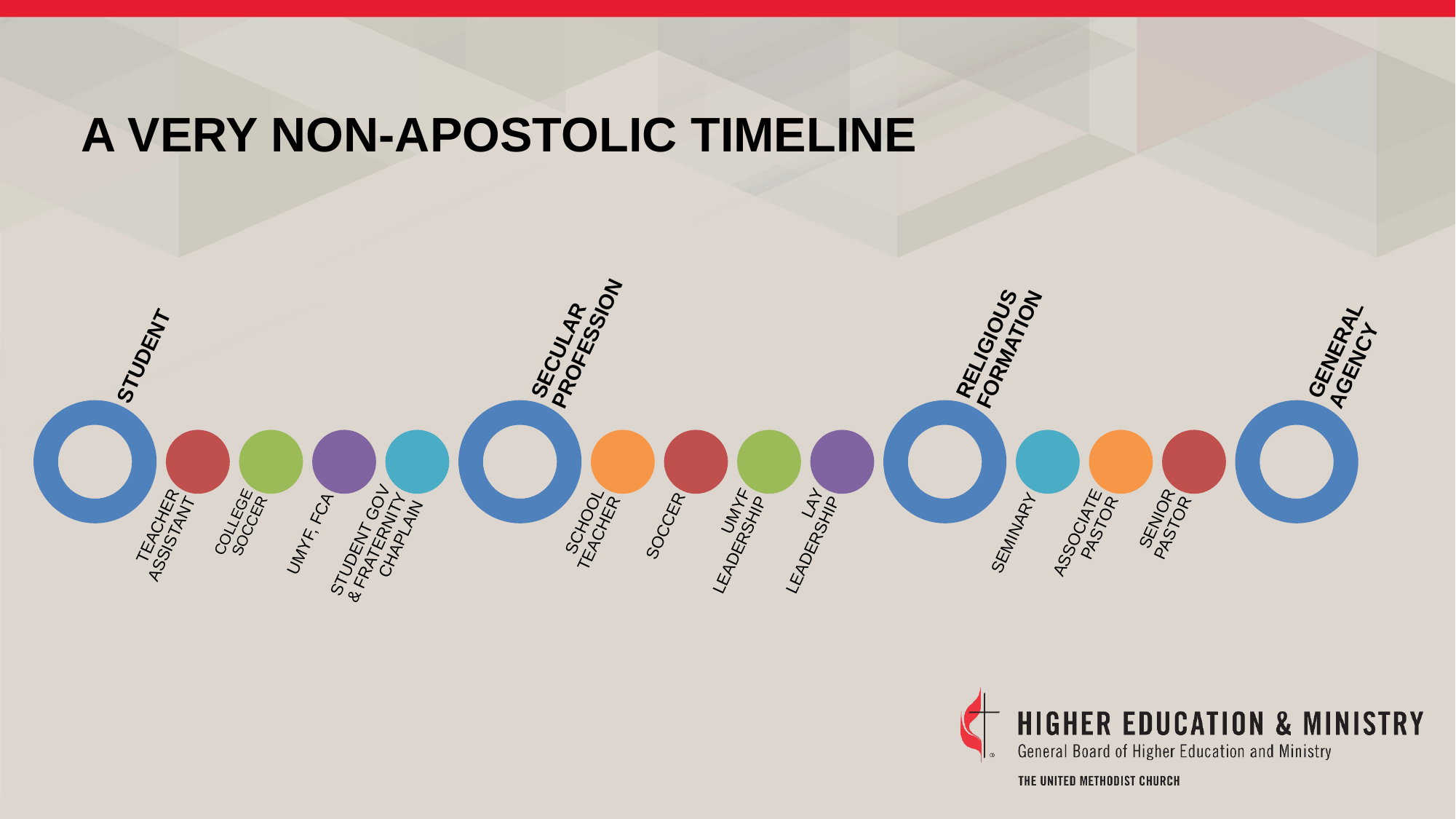

A VERY NON-APOSTOLIC TIMELINE
STUDENT
TEACHER ASSISTANT
COLLEGE SOCCER
UMYF, FCA
STUDENT GOV & FRATERNITY CHAPLAIN
SECULAR PROFESSION
SCHOOL TEACHER
SOCCER
UMYF LEADERSHIP
LAY LEADERSHIP
RELIGIOUS FORMATION
SEMINARY
ASSOCIATE PASTOR
SENIOR PASTOR
GENERAL AGENCY